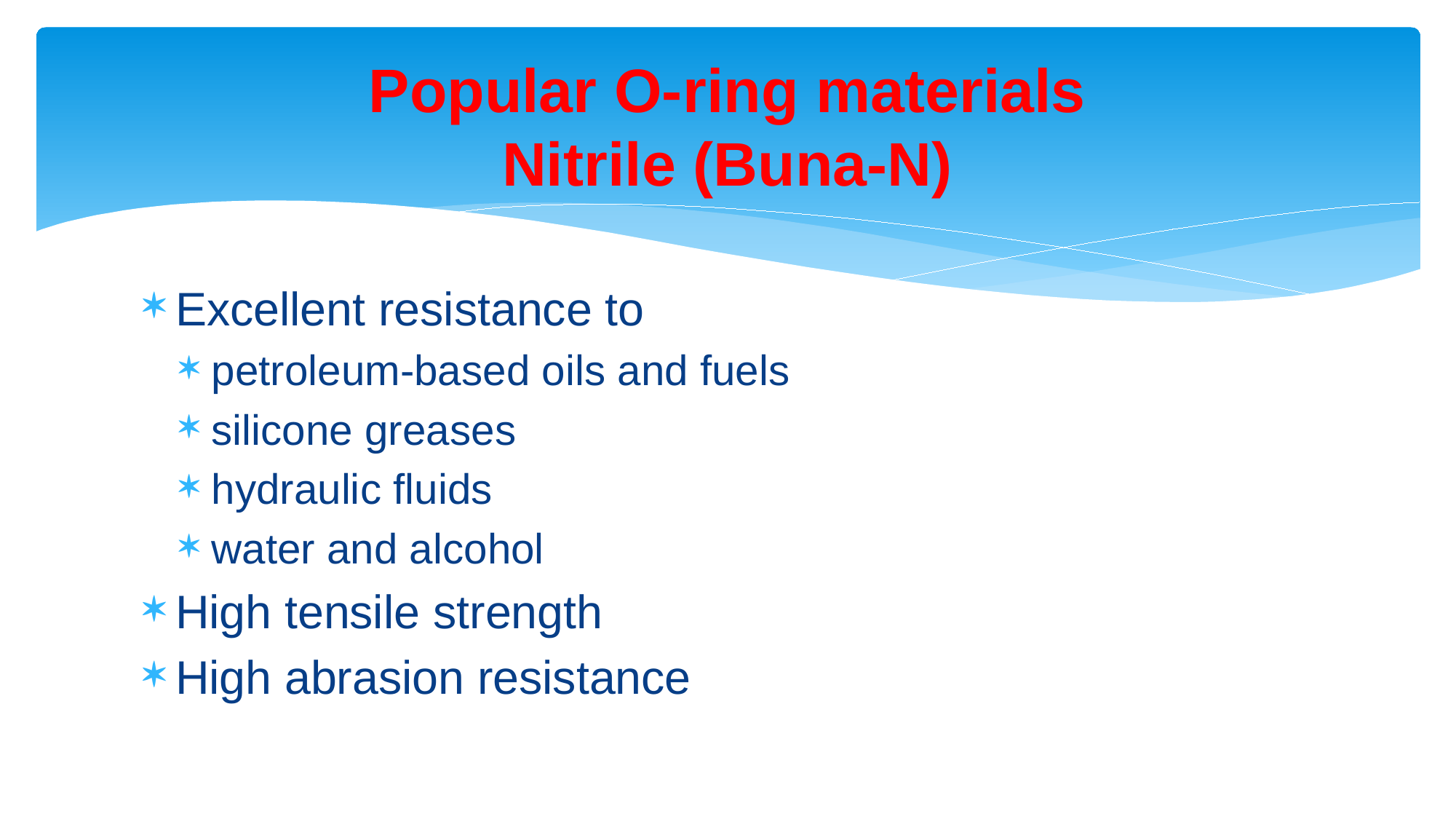

# Popular O-ring materials Nitrile (Buna-N)
Excellent resistance to
petroleum-based oils and fuels
silicone greases
hydraulic fluids
water and alcohol
High tensile strength
High abrasion resistance